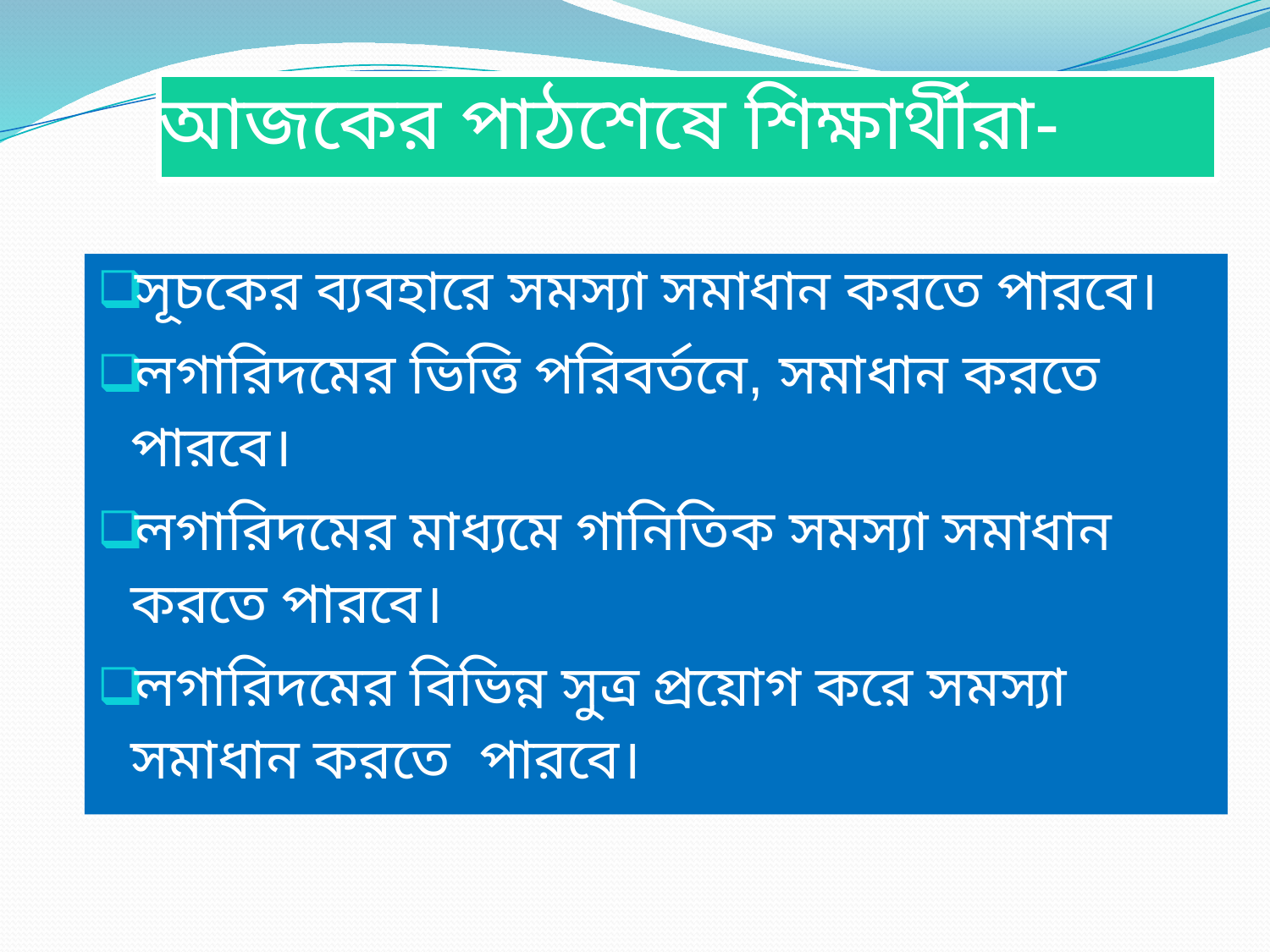

# আজকের পাঠশেষে শিক্ষার্থীরা-
সূচকের ব্যবহারে সমস্যা সমাধান করতে পারবে।
লগারিদমের ভিত্তি পরিবর্তনে, সমাধান করতে পারবে।
লগারিদমের মাধ্যমে গানিতিক সমস্যা সমাধান করতে পারবে।
লগারিদমের বিভিন্ন সুত্র প্রয়োগ করে সমস্যা সমাধান করতে  পারবে।